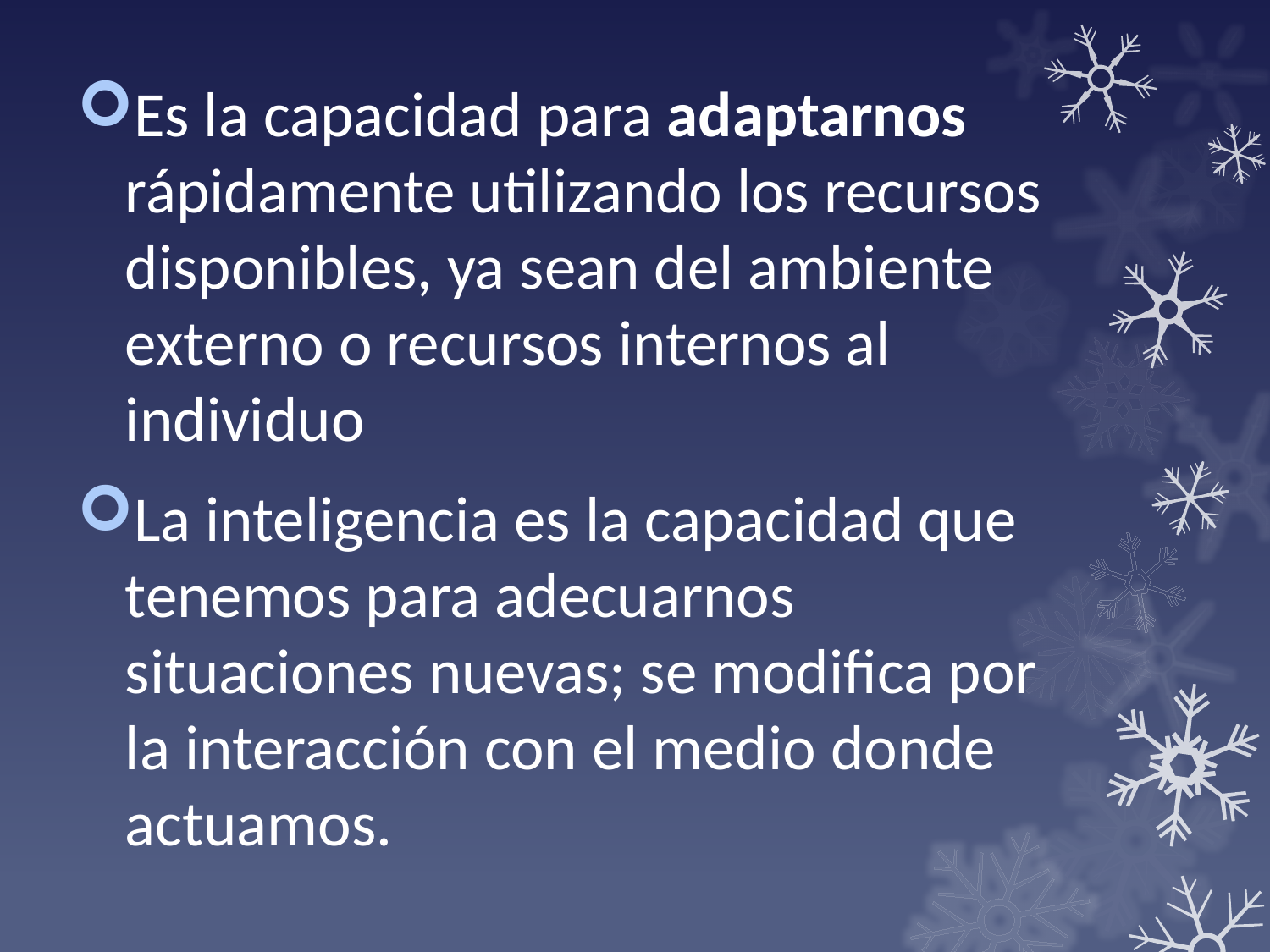

Es la capacidad para adaptarnos rápidamente utilizando los recursos disponibles, ya sean del ambiente externo o recursos internos al individuo
La inteligencia es la capacidad que tenemos para adecuarnos situaciones nuevas; se modifica por la interacción con el medio donde actuamos.